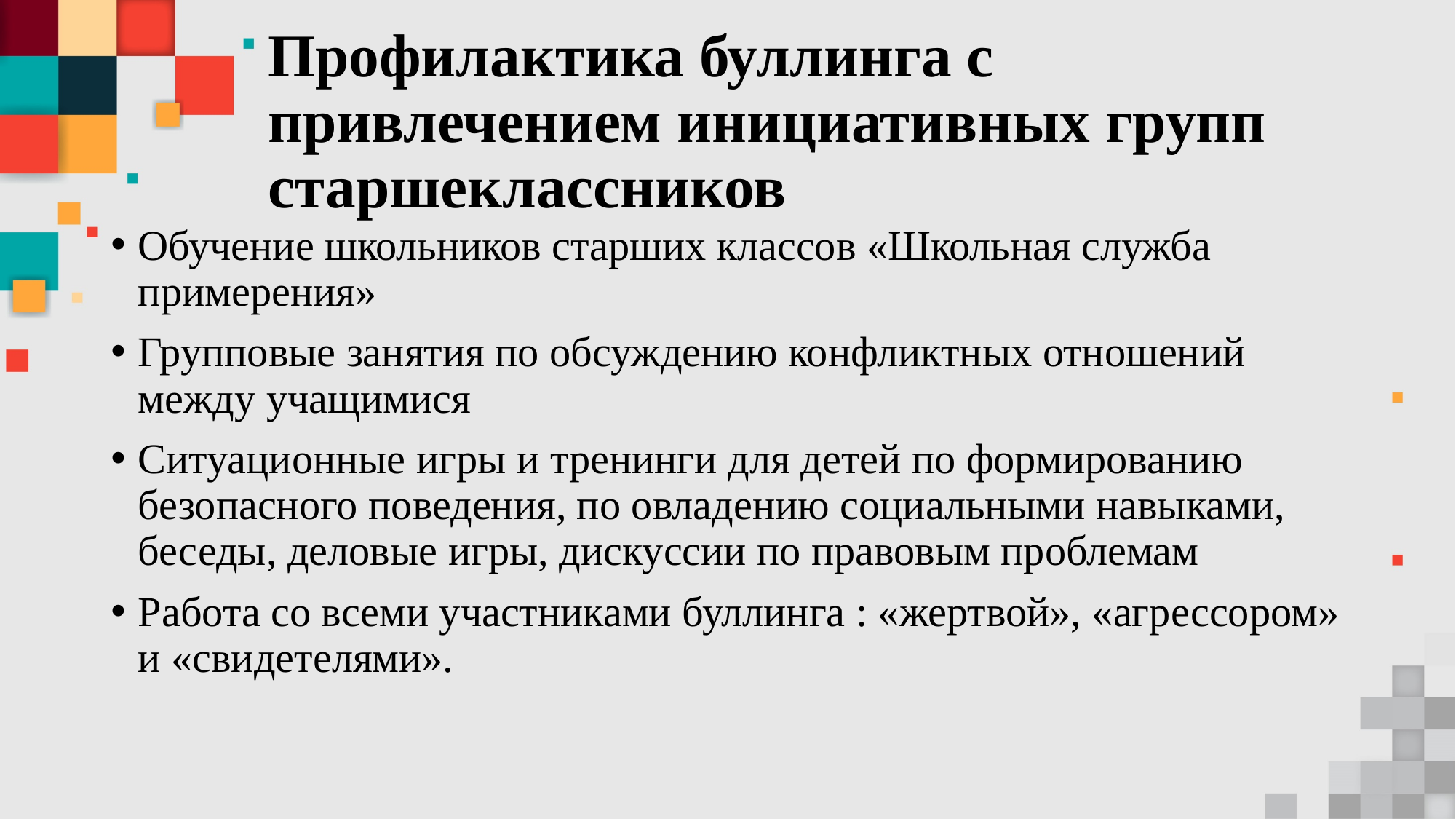

# Профилактика буллинга с привлечением инициативных групп старшеклассников
Обучение школьников старших классов «Школьная служба примерения»
Групповые занятия по обсуждению конфликтных отношений между учащимися
Ситуационные игры и тренинги для детей по формированию безопасного поведения, по овладению социальными навыками, беседы, деловые игры, дискуссии по правовым проблемам
Работа со всеми участниками буллинга : «жертвой», «агрессором» и «свидетелями».